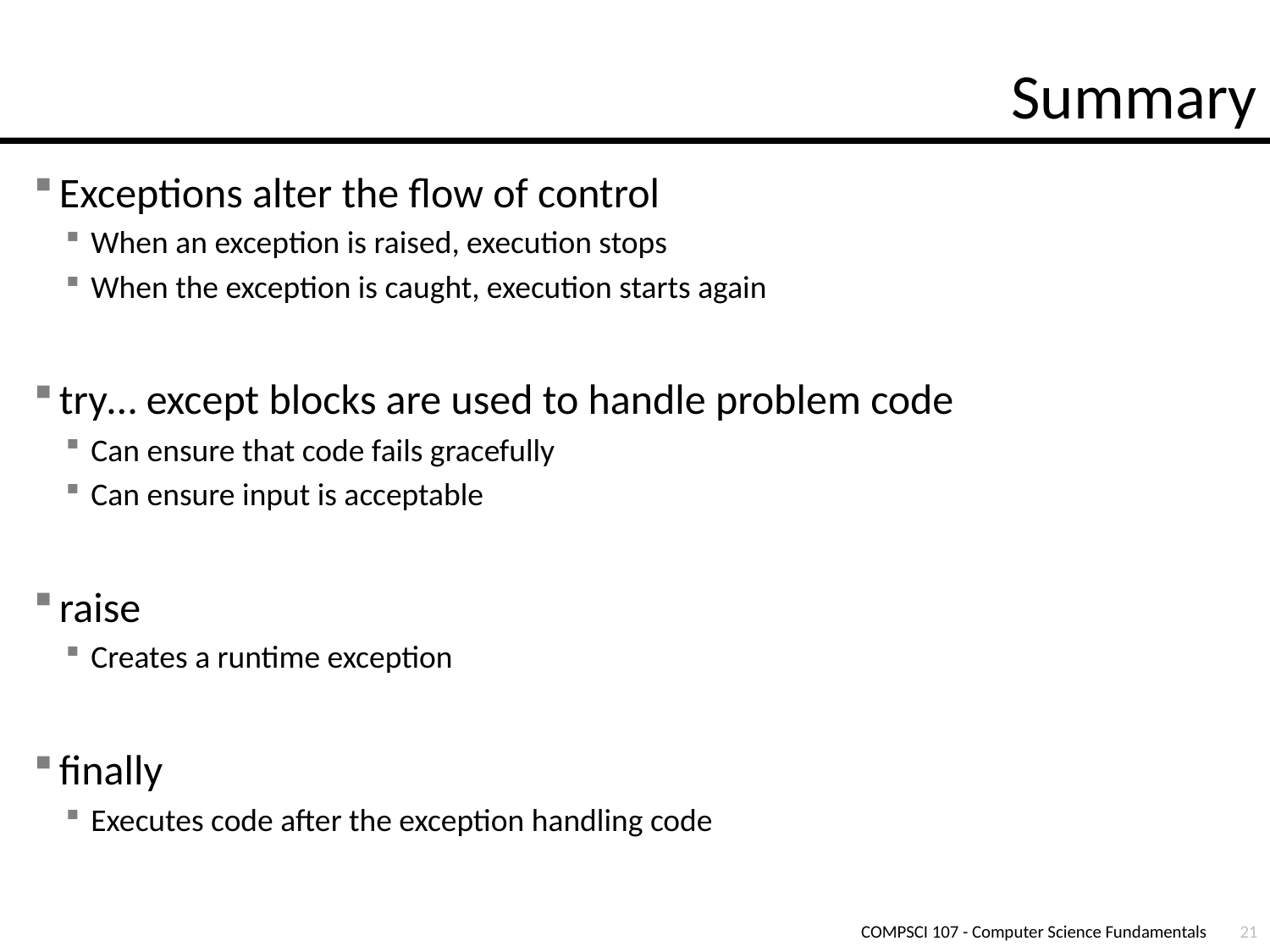

# Summary
Exceptions alter the flow of control
When an exception is raised, execution stops
When the exception is caught, execution starts again

try… except blocks are used to handle problem code
Can ensure that code fails gracefully
Can ensure input is acceptable

raise
Creates a runtime exception

finally
Executes code after the exception handling code
COMPSCI 107 - Computer Science Fundamentals
21